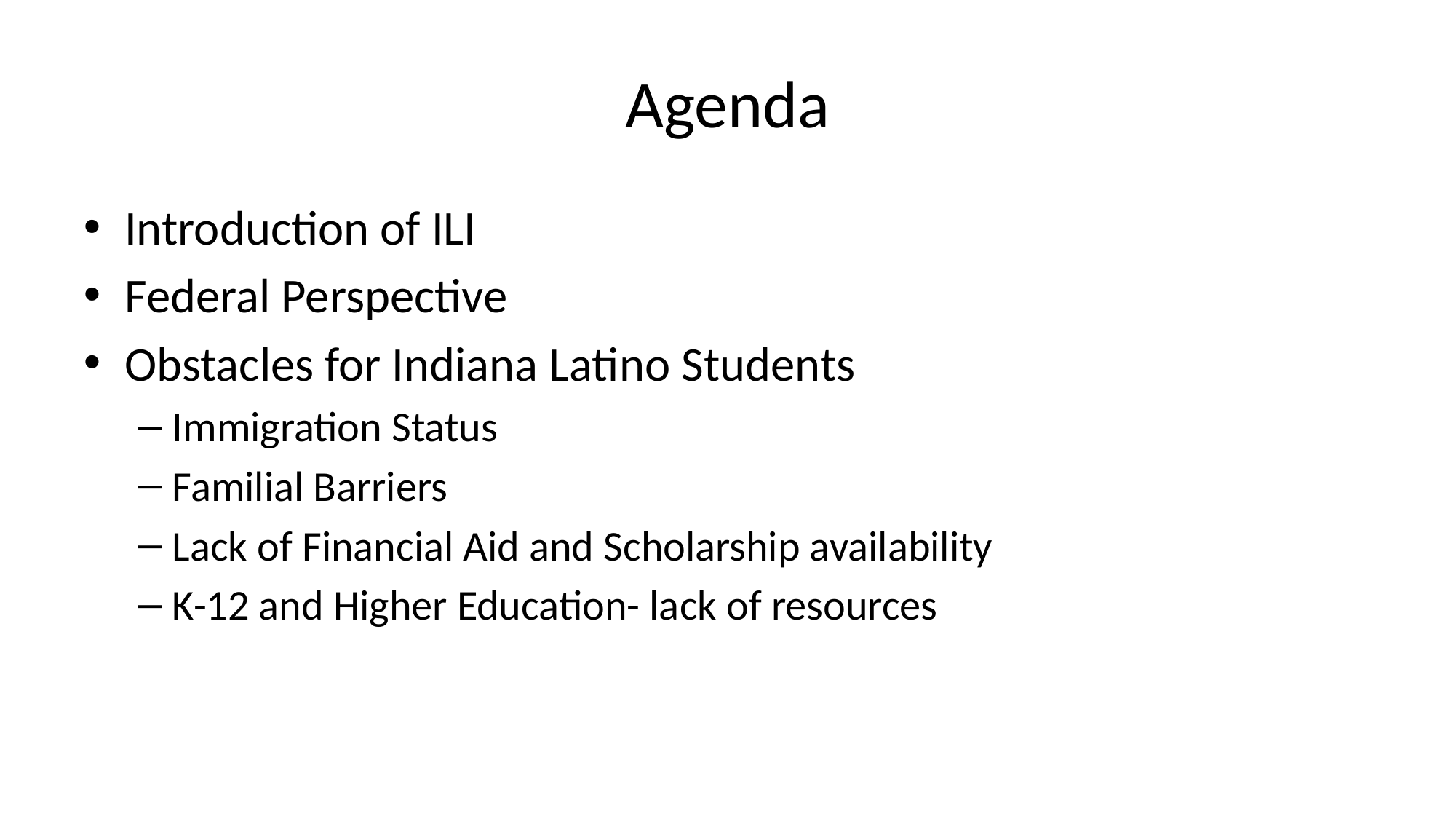

# Agenda
Introduction of ILI
Federal Perspective
Obstacles for Indiana Latino Students
Immigration Status
Familial Barriers
Lack of Financial Aid and Scholarship availability
K-12 and Higher Education- lack of resources